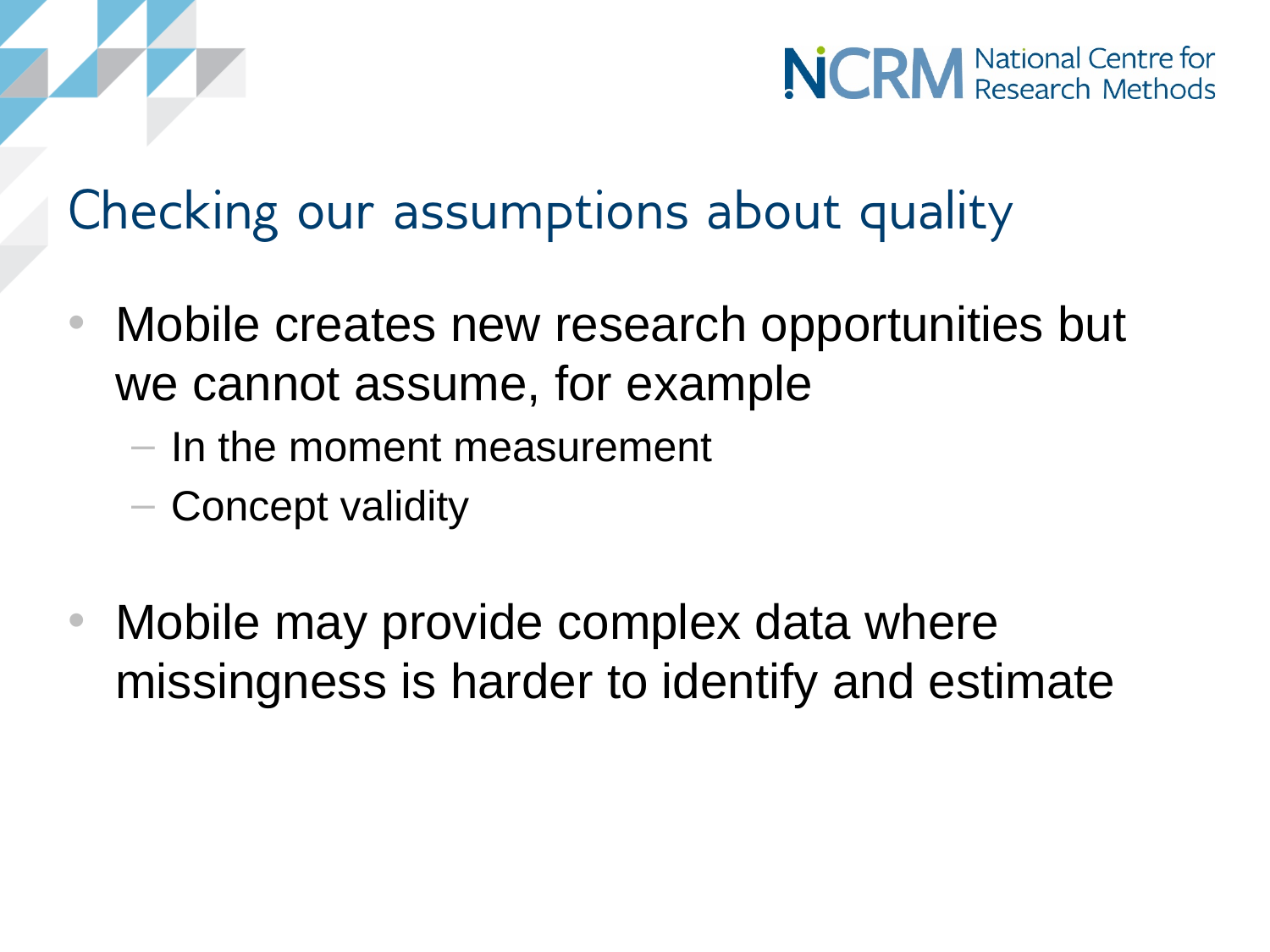

# Checking our assumptions about quality
Mobile creates new research opportunities but we cannot assume, for example
In the moment measurement
Concept validity
Mobile may provide complex data where missingness is harder to identify and estimate